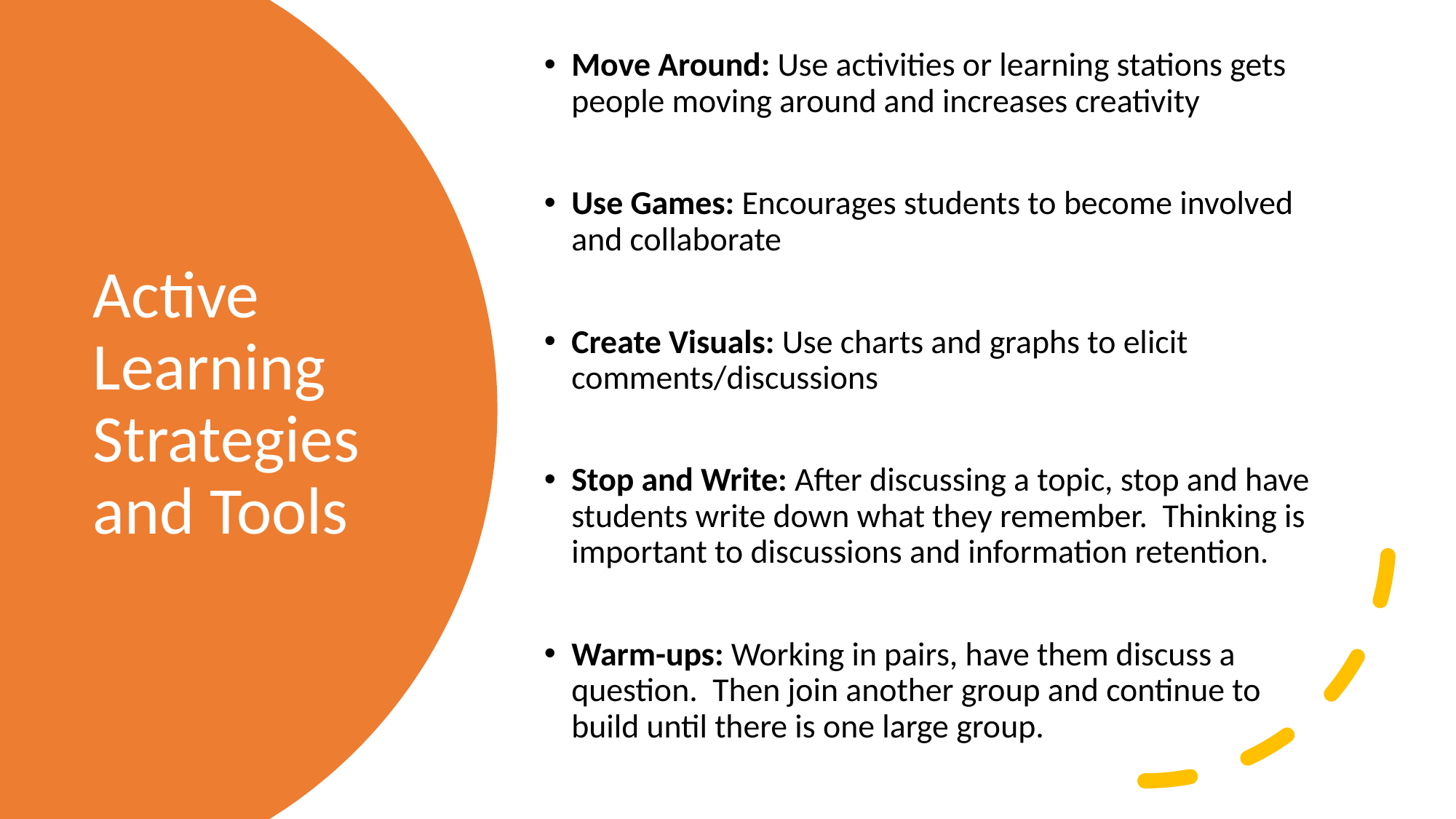

Move Around: Use activities or learning stations gets people moving around and increases creativity

Use Games: Encourages students to become involved and collaborate

Create Visuals: Use charts and graphs to elicit comments/discussions

Stop and Write: After discussing a topic, stop and have students write down what they remember.  Thinking is important to discussions and information retention.

Warm-ups: Working in pairs, have them discuss a question.  Then join another group and continue to build until there is one large group.

# Active Learning Strategies and Tools